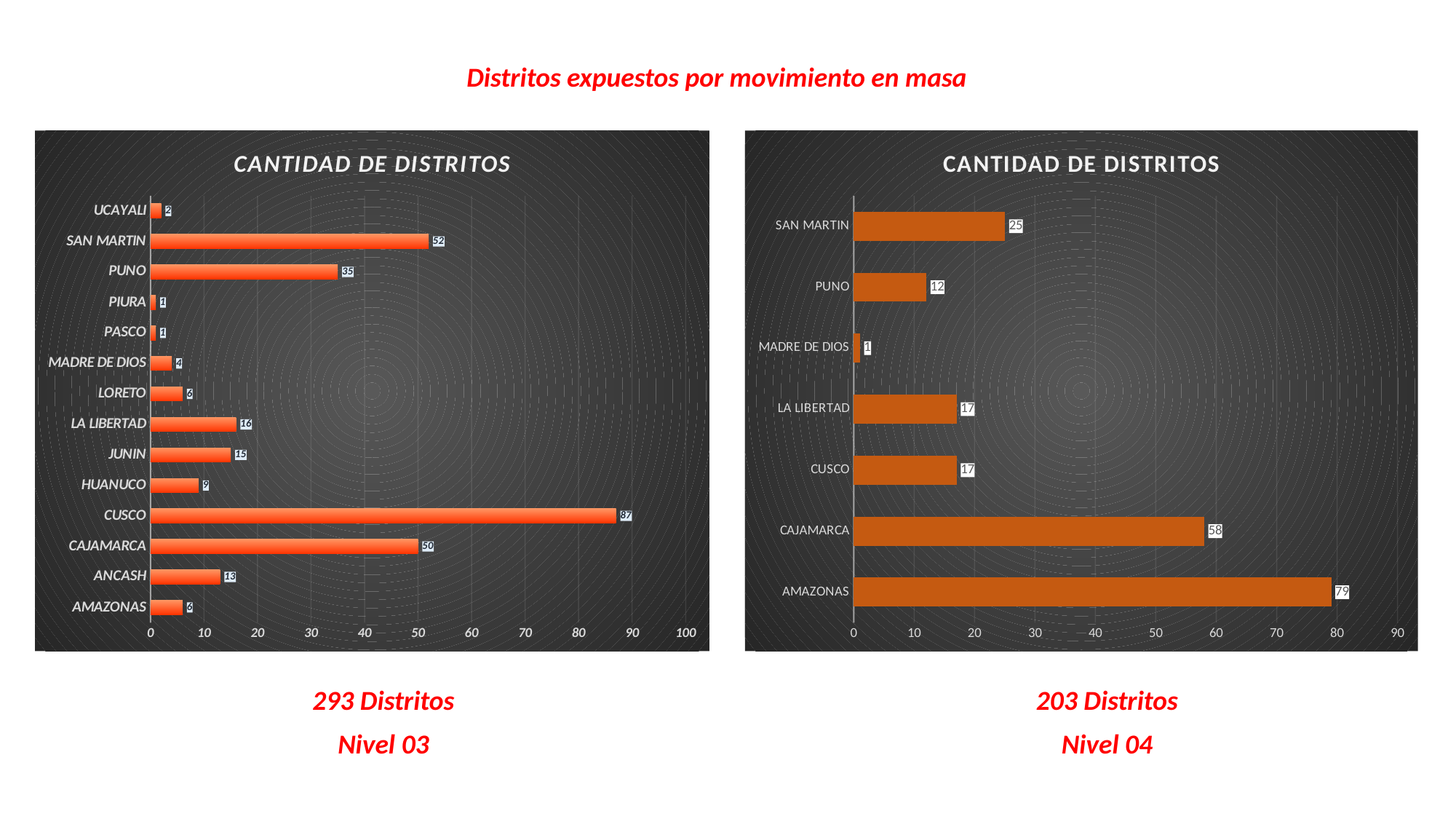

Distritos expuestos por movimiento en masa

### Chart: CANTIDAD DE DISTRITOS

| Category | CANTIDAD DE DISTRITOS |
|---|---|
| AMAZONAS | 6.0 |
| ANCASH | 13.0 |
| CAJAMARCA | 50.0 |
| CUSCO | 87.0 |
| HUANUCO | 9.0 |
| JUNIN | 15.0 |
| LA LIBERTAD | 16.0 |
| LORETO | 6.0 |
| MADRE DE DIOS | 4.0 |
| PASCO | 1.0 |
| PIURA | 1.0 |
| PUNO | 35.0 |
| SAN MARTIN | 52.0 |
| UCAYALI | 2.0 |

### Chart: CANTIDAD DE DISTRITOS

| Category | CANTIDAD DE DISTRITOS |
|---|---|
| AMAZONAS | 79.0 |
| CAJAMARCA | 58.0 |
| CUSCO | 17.0 |
| LA LIBERTAD | 17.0 |
| MADRE DE DIOS | 1.0 |
| PUNO | 12.0 |
| SAN MARTIN | 25.0 |
293 Distritos
203 Distritos
Nivel 03
Nivel 04